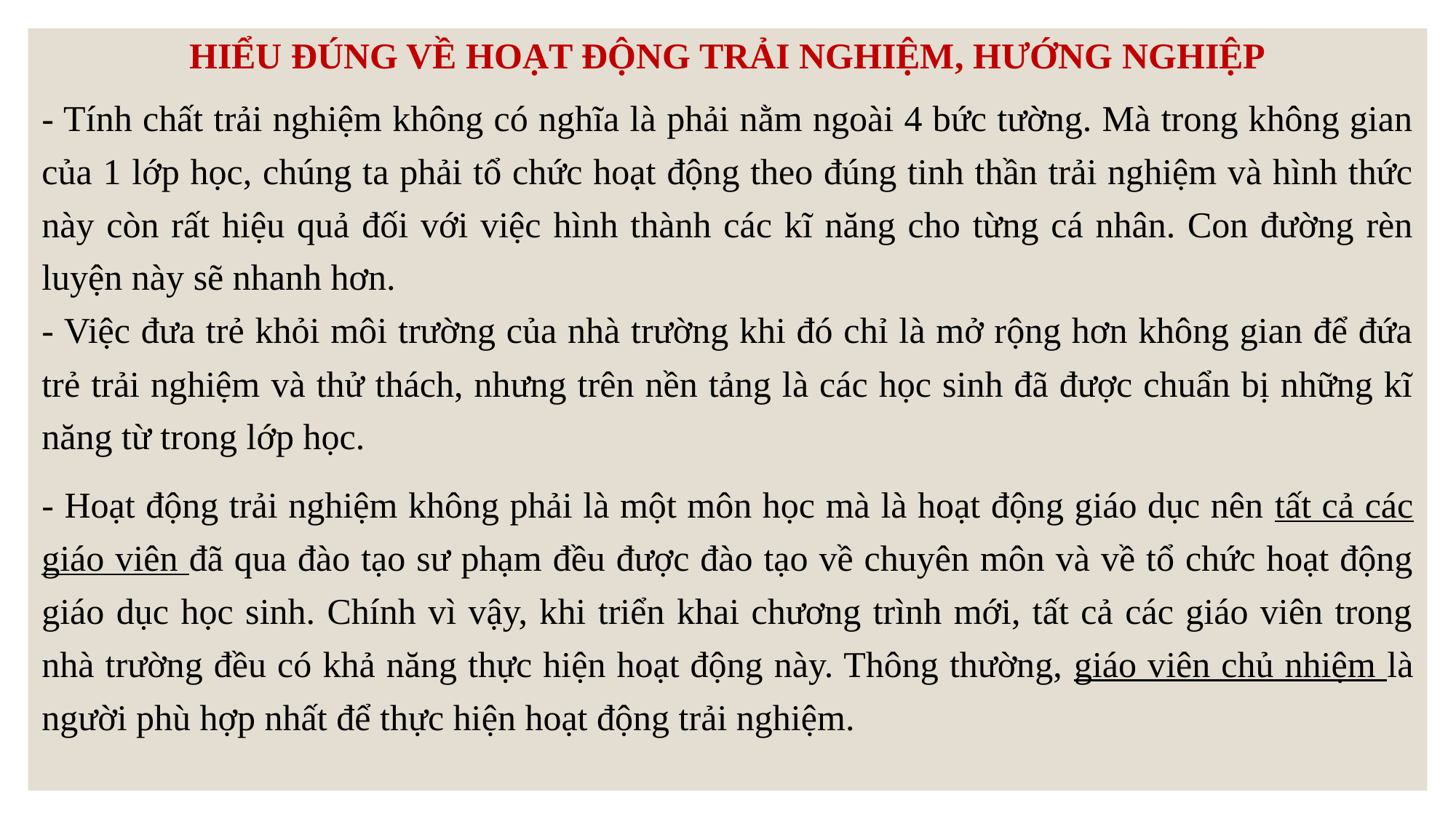

HIỂU ĐÚNG VỀ HOẠT ĐỘNG TRẢI NGHIỆM, HƯỚNG NGHIỆP
- Tính chất trải nghiệm không có nghĩa là phải nằm ngoài 4 bức tường. Mà trong không gian của 1 lớp học, chúng ta phải tổ chức hoạt động theo đúng tinh thần trải nghiệm và hình thức này còn rất hiệu quả đối với việc hình thành các kĩ năng cho từng cá nhân. Con đường rèn luyện này sẽ nhanh hơn.
- Việc đưa trẻ khỏi môi trường của nhà trường khi đó chỉ là mở rộng hơn không gian để đứa trẻ trải nghiệm và thử thách, nhưng trên nền tảng là các học sinh đã được chuẩn bị những kĩ năng từ trong lớp học.
- Hoạt động trải nghiệm không phải là một môn học mà là hoạt động giáo dục nên tất cả các giáo viên đã qua đào tạo sư phạm đều được đào tạo về chuyên môn và về tổ chức hoạt động giáo dục học sinh. Chính vì vậy, khi triển khai chương trình mới, tất cả các giáo viên trong nhà trường đều có khả năng thực hiện hoạt động này. Thông thường, giáo viên chủ nhiệm là người phù hợp nhất để thực hiện hoạt động trải nghiệm.